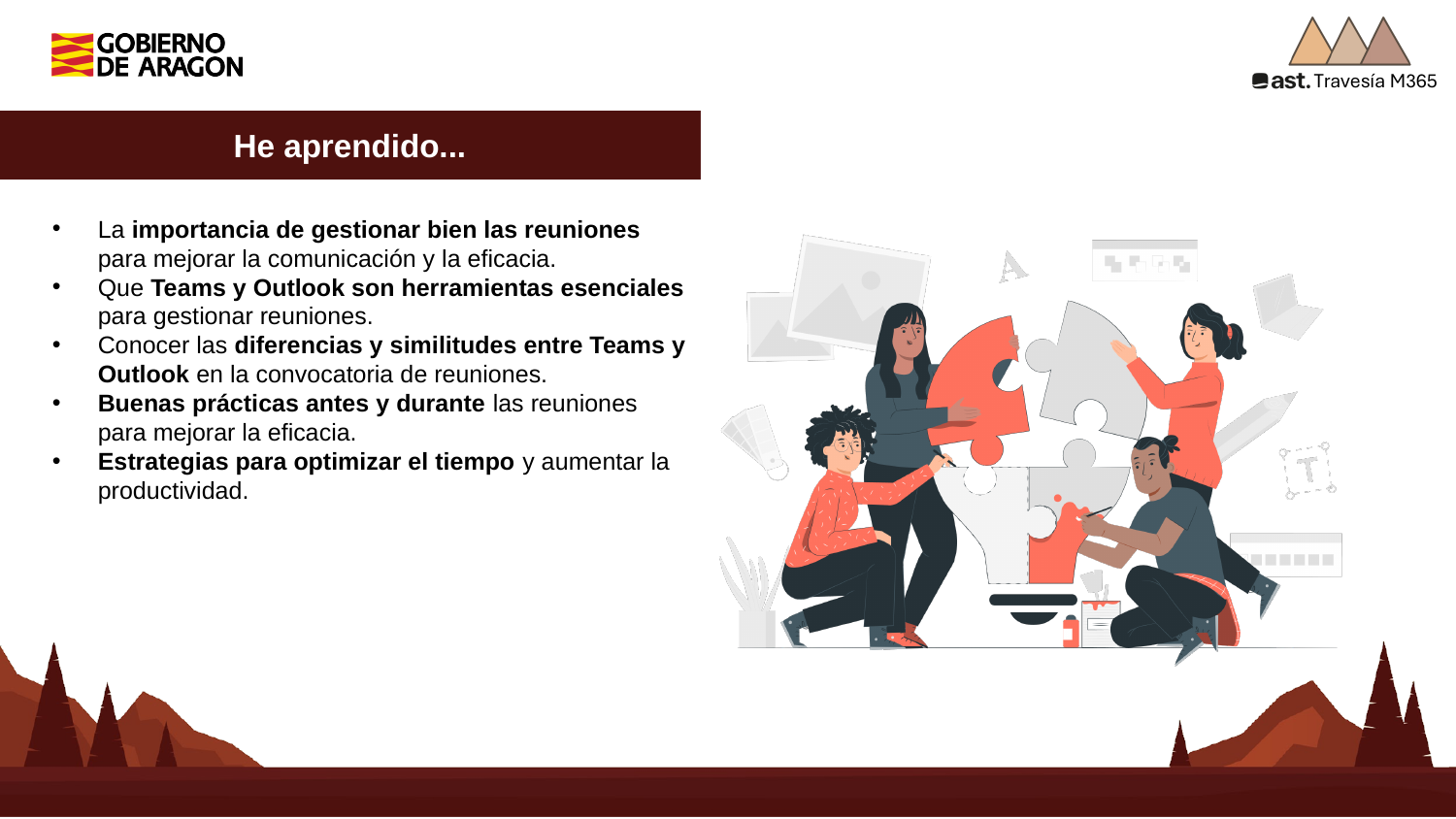

He aprendido...
La importancia de gestionar bien las reuniones para mejorar la comunicación y la eficacia.
Que Teams y Outlook son herramientas esenciales para gestionar reuniones.
Conocer las diferencias y similitudes entre Teams y Outlook en la convocatoria de reuniones.
Buenas prácticas antes y durante las reuniones para mejorar la eficacia.
Estrategias para optimizar el tiempo y aumentar la productividad.